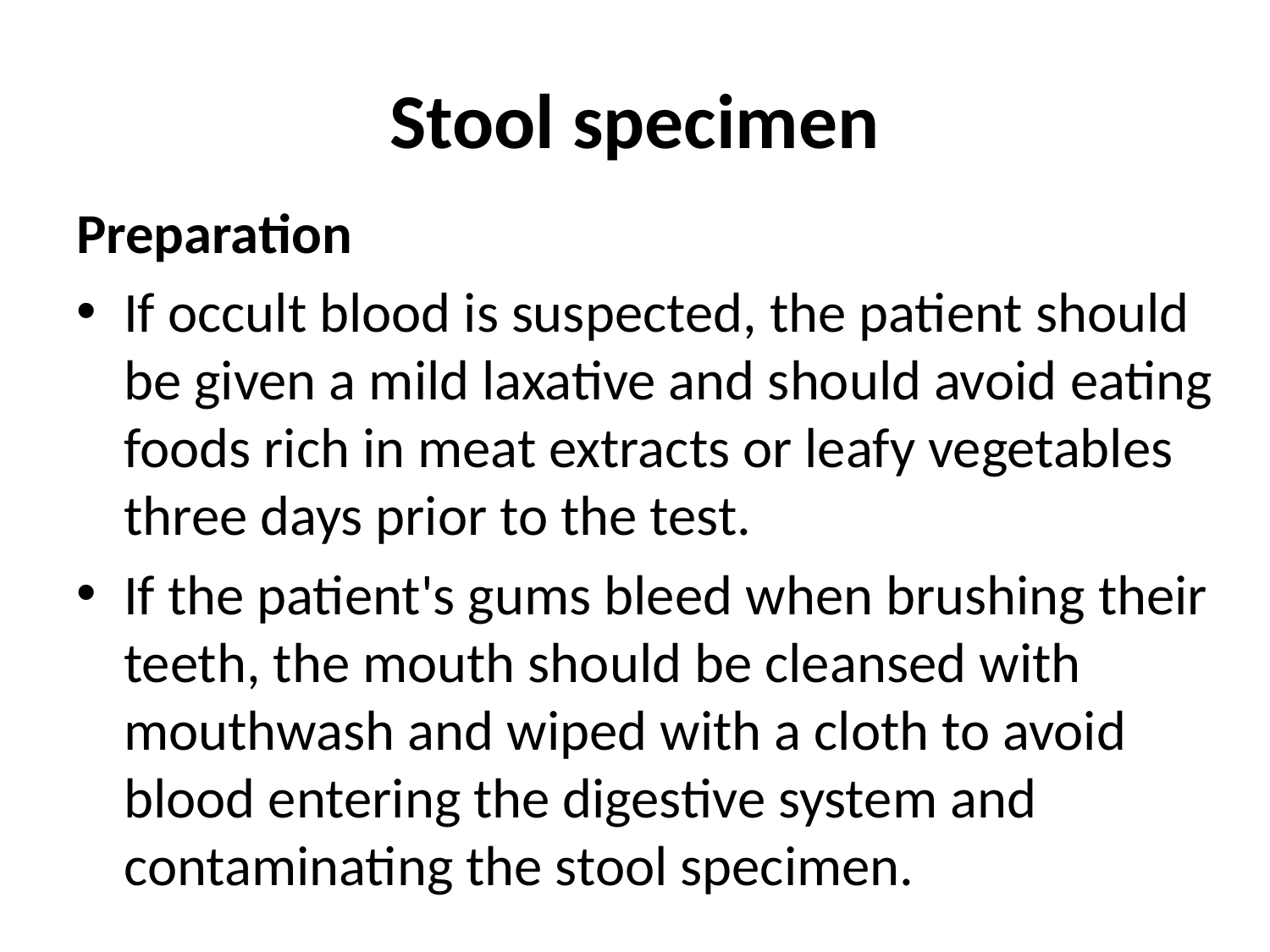

# Stool specimen
Preparation
If occult blood is suspected, the patient should be given a mild laxative and should avoid eating foods rich in meat extracts or leafy vegetables three days prior to the test.
If the patient's gums bleed when brushing their teeth, the mouth should be cleansed with mouthwash and wiped with a cloth to avoid blood entering the digestive system and contaminating the stool specimen.